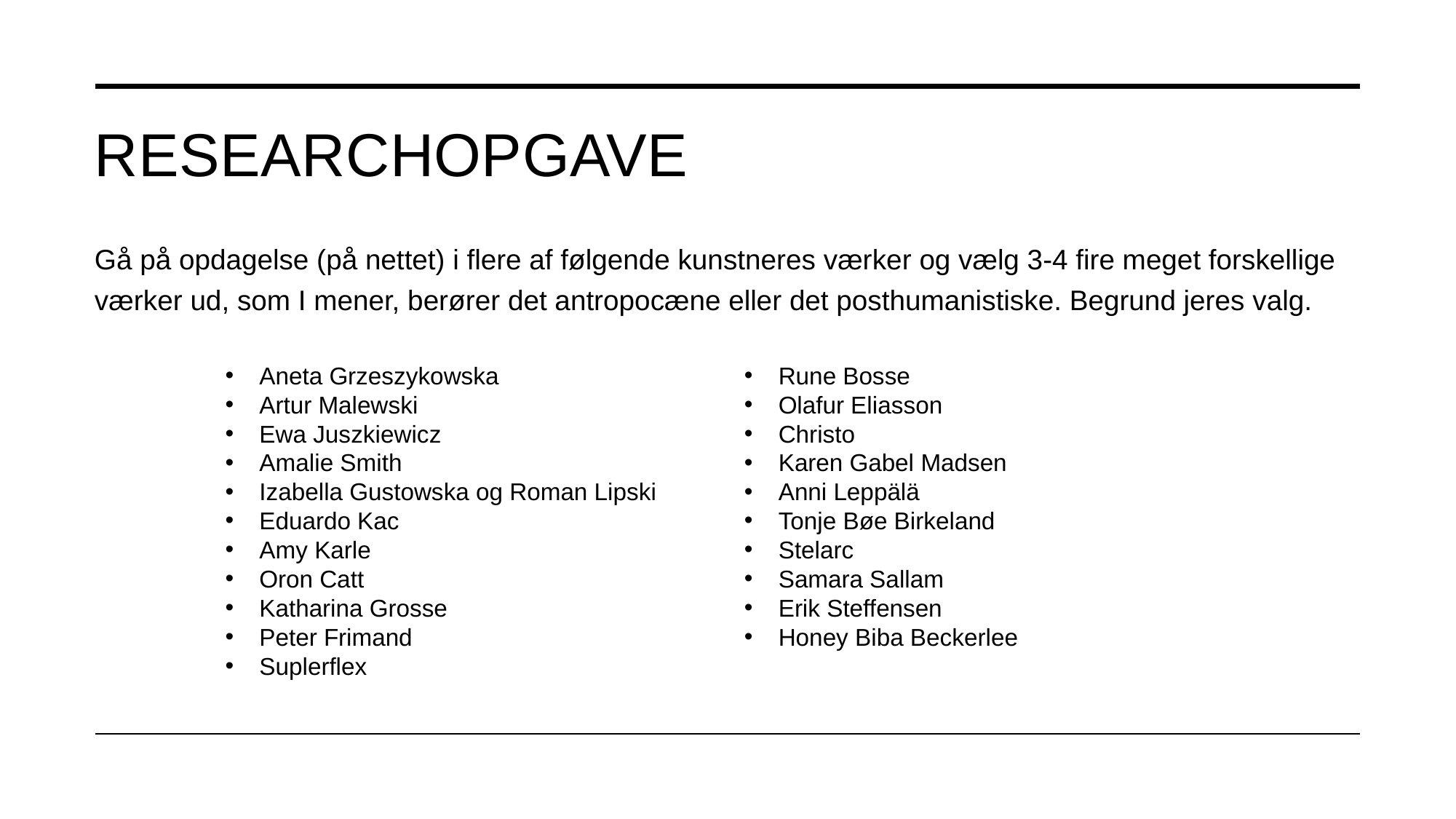

# researchopgave
Gå på opdagelse (på nettet) i flere af følgende kunstneres værker og vælg 3-4 fire meget forskellige værker ud, som I mener, berører det antropocæne eller det posthumanistiske. Begrund jeres valg.

Aneta Grzeszykowska
Artur Malewski
Ewa Juszkiewicz
Amalie Smith
Izabella Gustowska og Roman Lipski
Eduardo Kac
Amy Karle
Oron Catt
Katharina Grosse
Peter Frimand
Suplerflex
Rune Bosse
Olafur Eliasson
Christo
Karen Gabel Madsen
Anni Leppälä
Tonje Bøe Birkeland
Stelarc
Samara Sallam
Erik Steffensen
Honey Biba Beckerlee